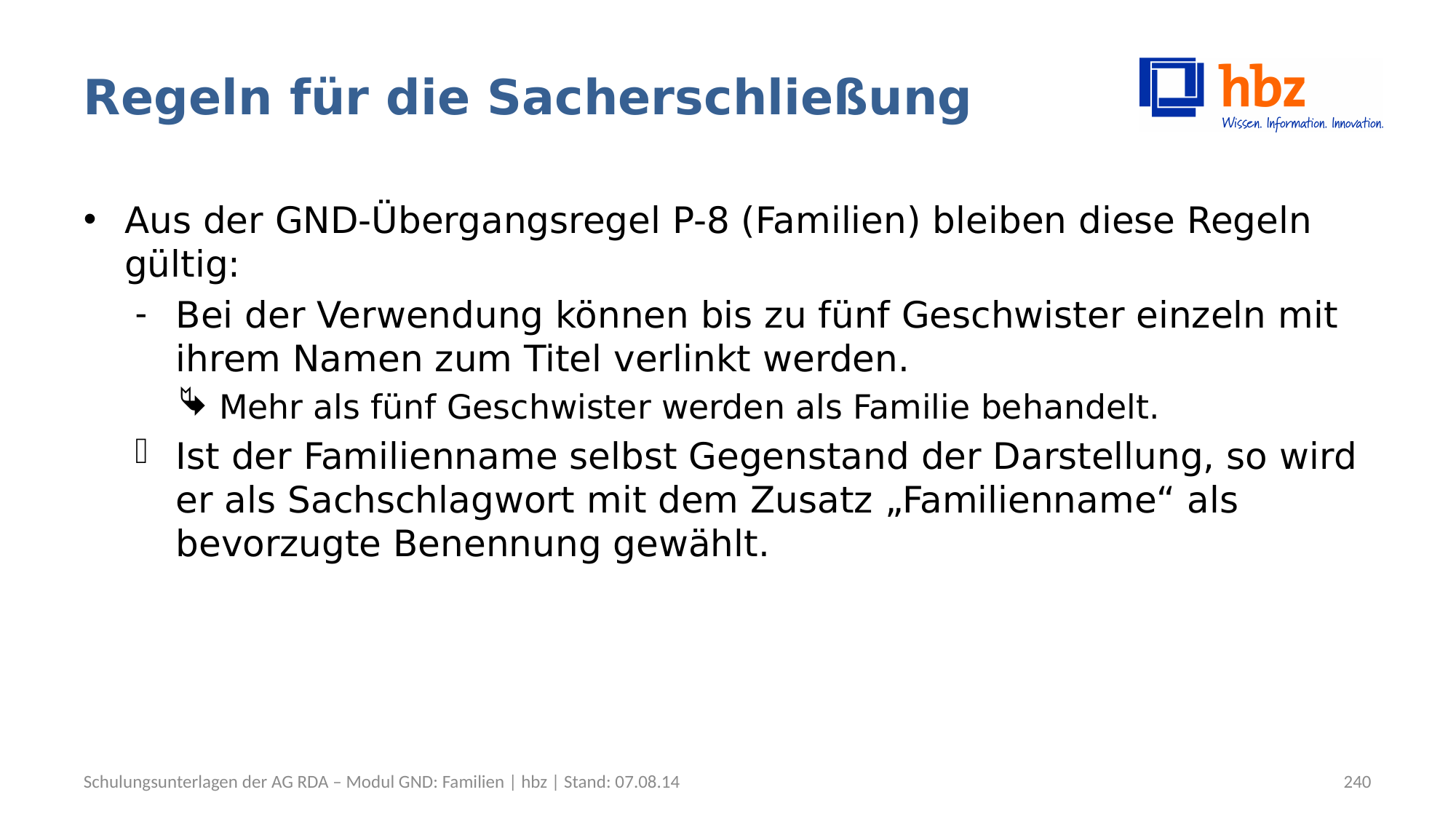

# Regeln für die Sacherschließung
Aus der GND-Übergangsregel P-8 (Familien) bleiben diese Regeln gültig:
Bei der Verwendung können bis zu fünf Geschwister einzeln mit ihrem Namen zum Titel verlinkt werden.
Mehr als fünf Geschwister werden als Familie behandelt.
Ist der Familienname selbst Gegenstand der Darstellung, so wird er als Sachschlagwort mit dem Zusatz „Familienname“ als bevorzugte Benennung gewählt.
Schulungsunterlagen der AG RDA – Modul GND: Familien | hbz | Stand: 07.08.14
240